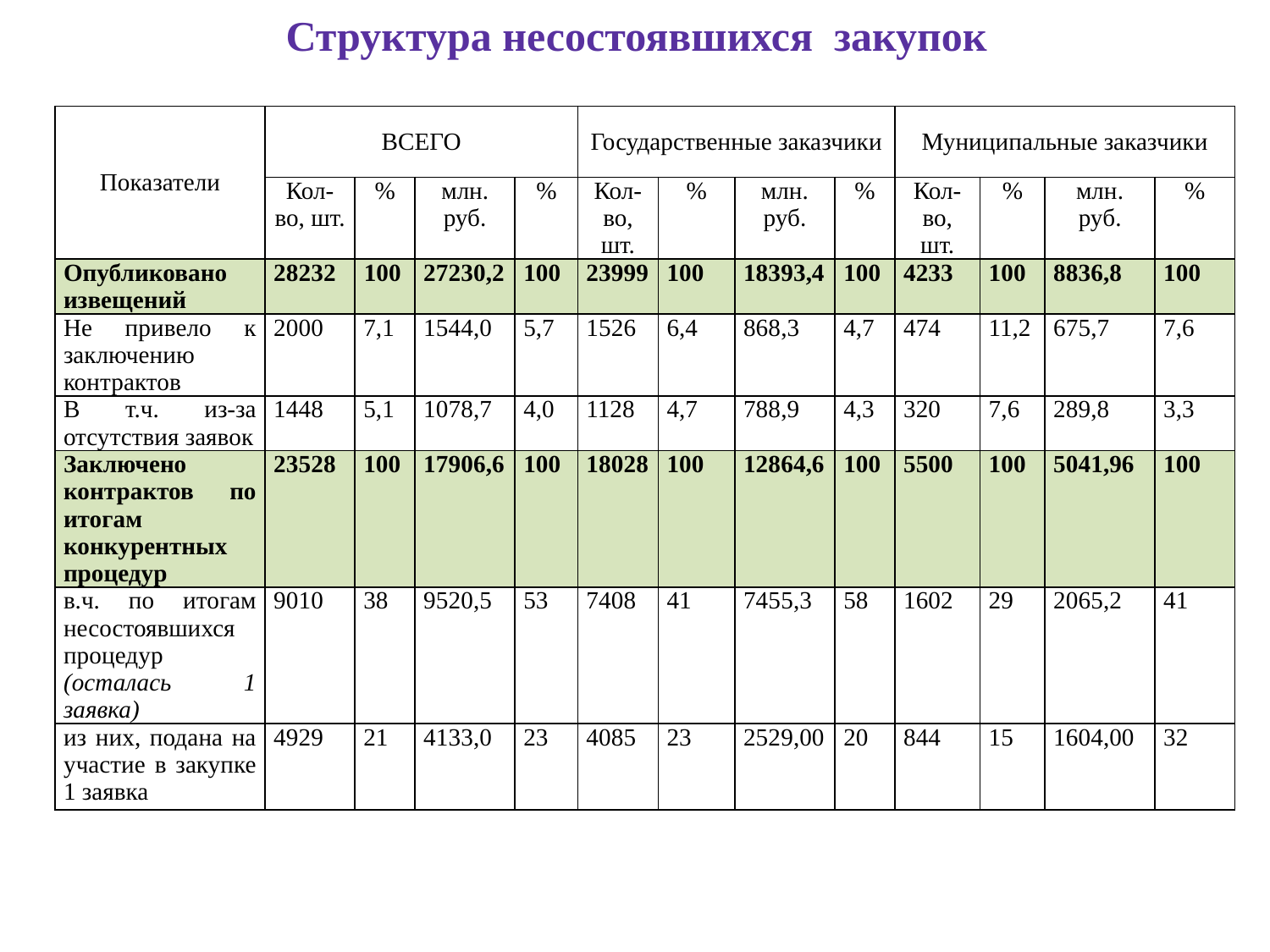

# Структура несостоявшихся  закупок
| Показатели | ВСЕГО |  |  |  | Государственные заказчики |  |  |  | Муниципальные заказчики |  |  |  |
| --- | --- | --- | --- | --- | --- | --- | --- | --- | --- | --- | --- | --- |
|  | Кол-во, шт. | % | млн. руб. | % | Кол-во, шт. | % | млн. руб. | % | Кол-во, шт. | % | млн. руб. | % |
| Опубликовано извещений | 28232 | 100 | 27230,2 | 100 | 23999 | 100 | 18393,4 | 100 | 4233 | 100 | 8836,8 | 100 |
| Не привело к заключению контрактов | 2000 | 7,1 | 1544,0 | 5,7 | 1526 | 6,4 | 868,3 | 4,7 | 474 | 11,2 | 675,7 | 7,6 |
| В т.ч. из-за отсутствия заявок | 1448 | 5,1 | 1078,7 | 4,0 | 1128 | 4,7 | 788,9 | 4,3 | 320 | 7,6 | 289,8 | 3,3 |
| Заключено контрактов по итогам конкурентных процедур | 23528 | 100 | 17906,6 | 100 | 18028 | 100 | 12864,6 | 100 | 5500 | 100 | 5041,96 | 100 |
| в.ч. по итогам несостоявшихся процедур (осталась 1 заявка) | 9010 | 38 | 9520,5 | 53 | 7408 | 41 | 7455,3 | 58 | 1602 | 29 | 2065,2 | 41 |
| из них, подана на участие в закупке 1 заявка | 4929 | 21 | 4133,0 | 23 | 4085 | 23 | 2529,00 | 20 | 844 | 15 | 1604,00 | 32 |